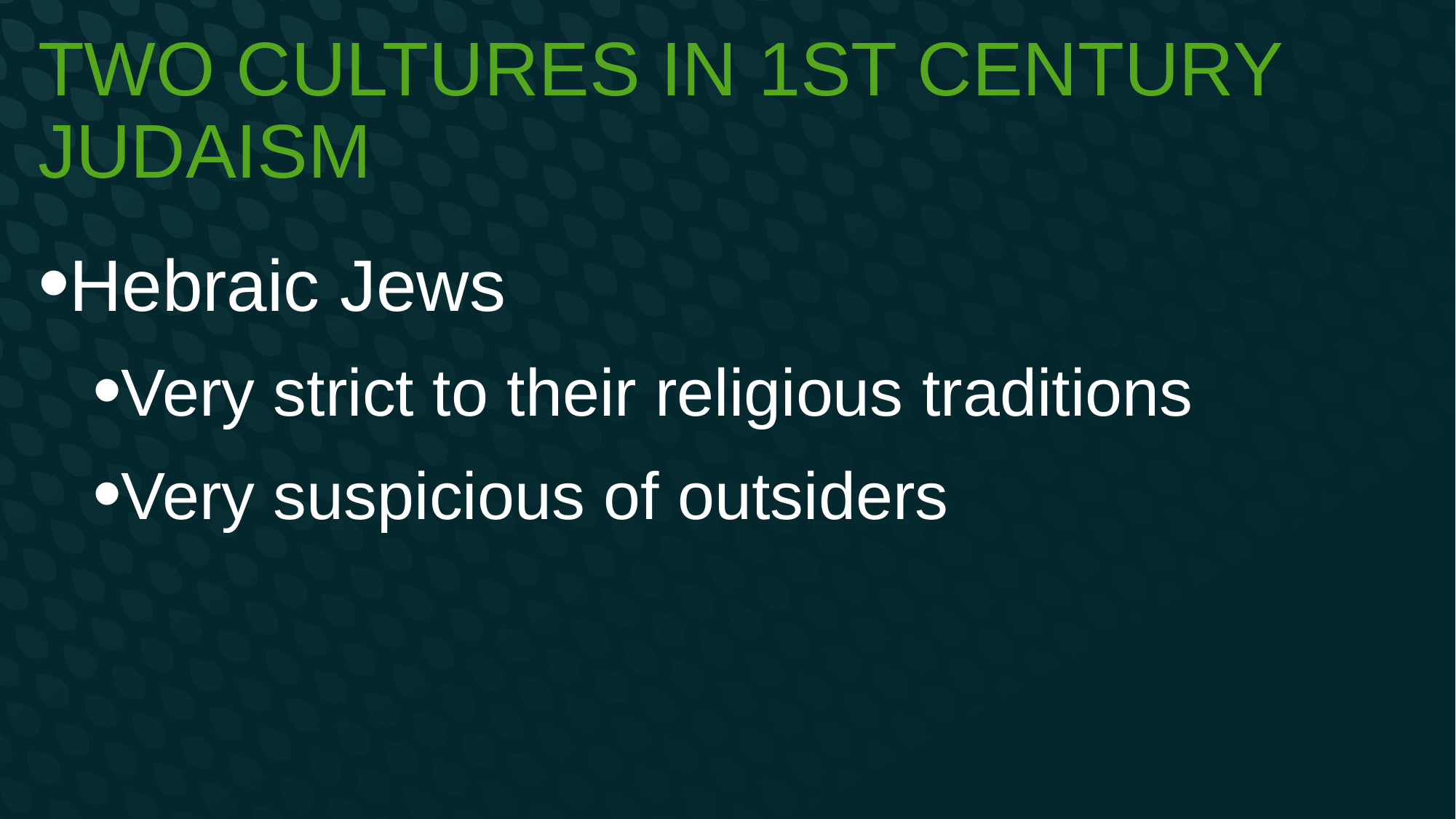

# Two cultures in 1st Century Judaism
Hebraic Jews
Very strict to their religious traditions
Very suspicious of outsiders